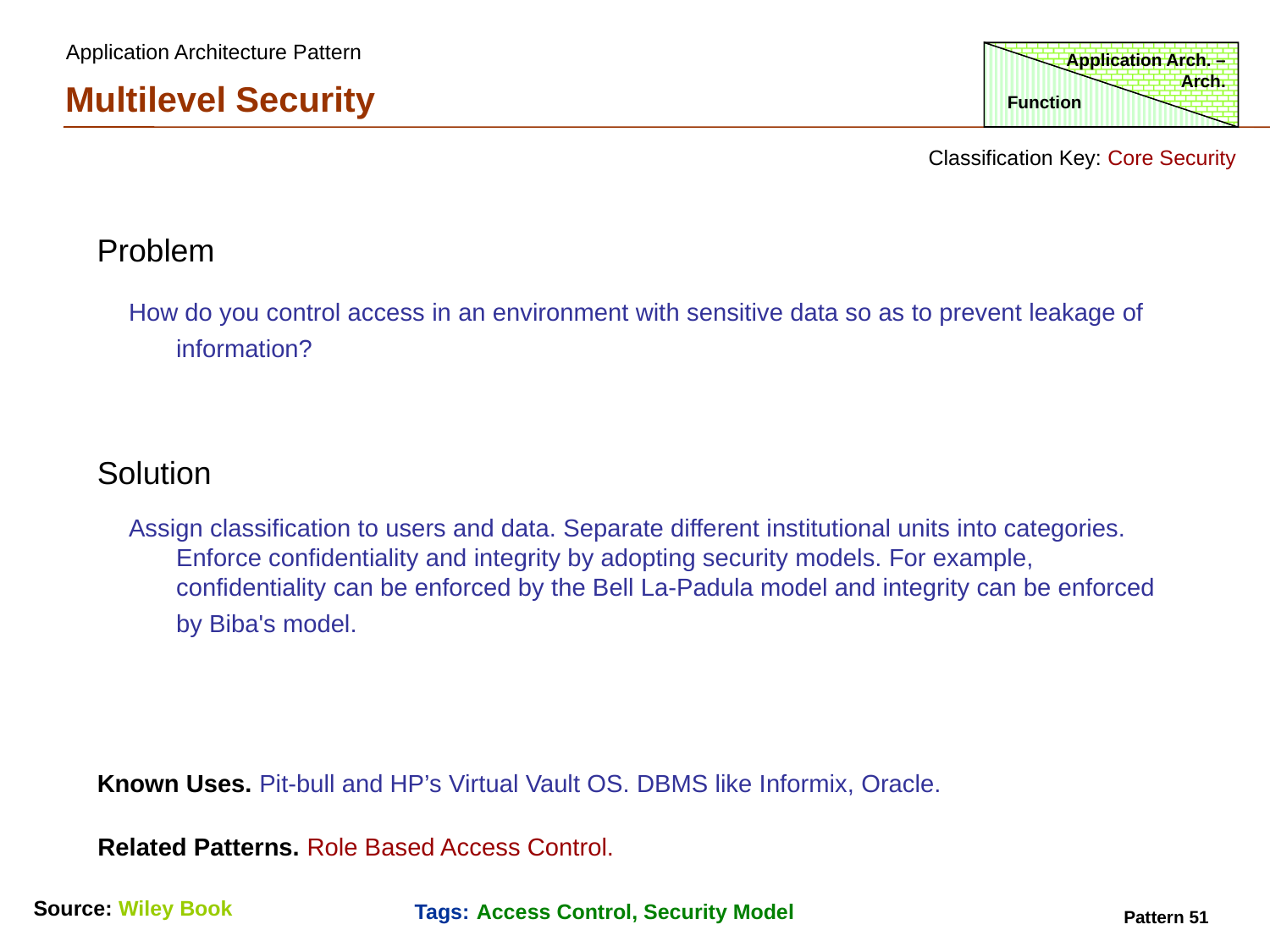

Application Architecture Pattern

Application Arch. – Arch.

Multilevel Security
Function

Classification Key: Core Security
Problem
How do you control access in an environment with sensitive data so as to prevent leakage of information?
Solution
Assign classification to users and data. Separate different institutional units into categories. Enforce confidentiality and integrity by adopting security models. For example, confidentiality can be enforced by the Bell La-Padula model and integrity can be enforced by Biba's model.
Known Uses. Pit-bull and HP’s Virtual Vault OS. DBMS like Informix, Oracle.
Related Patterns. Role Based Access Control.
Source: Wiley Book
Tags: Access Control, Security Model
Pattern 51